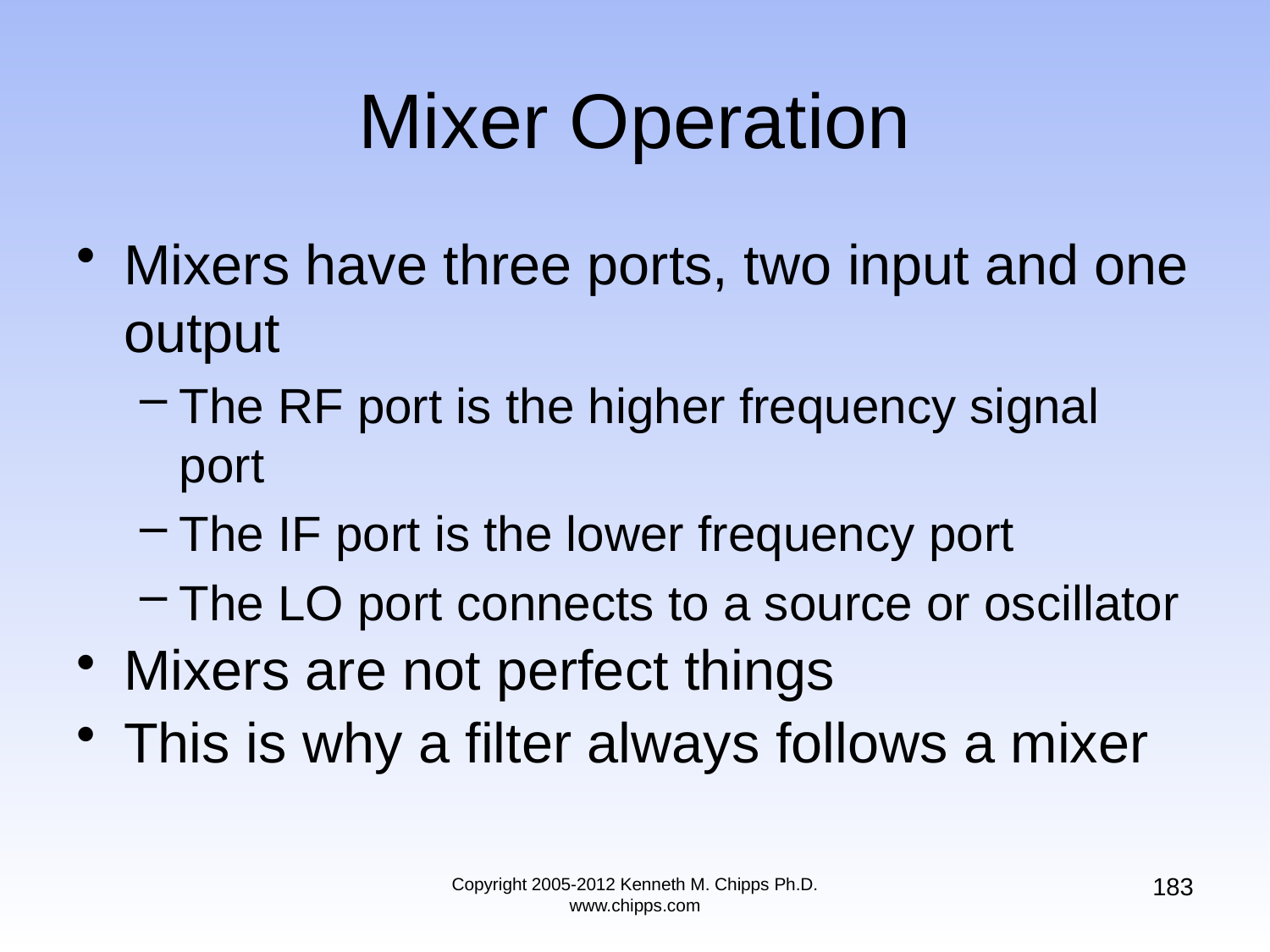

# Mixer Operation
Mixers have three ports, two input and one output
The RF port is the higher frequency signal port
The IF port is the lower frequency port
The LO port connects to a source or oscillator
Mixers are not perfect things
This is why a filter always follows a mixer
183
Copyright 2005-2012 Kenneth M. Chipps Ph.D. www.chipps.com